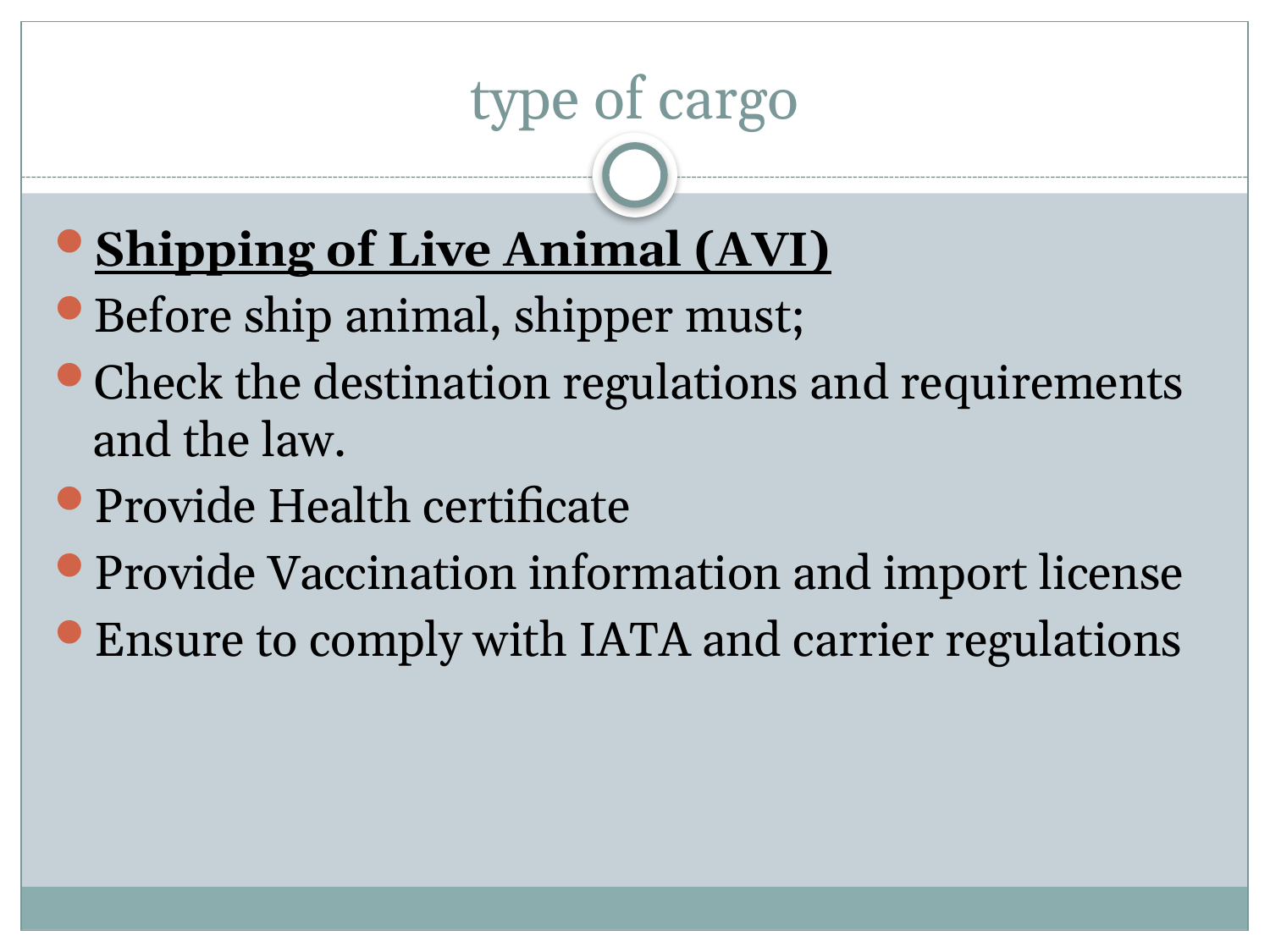

# type of cargo
Shipping of Live Animal (AVI)
Before ship animal, shipper must;
Check the destination regulations and requirements and the law.
Provide Health certificate
Provide Vaccination information and import license
Ensure to comply with IATA and carrier regulations